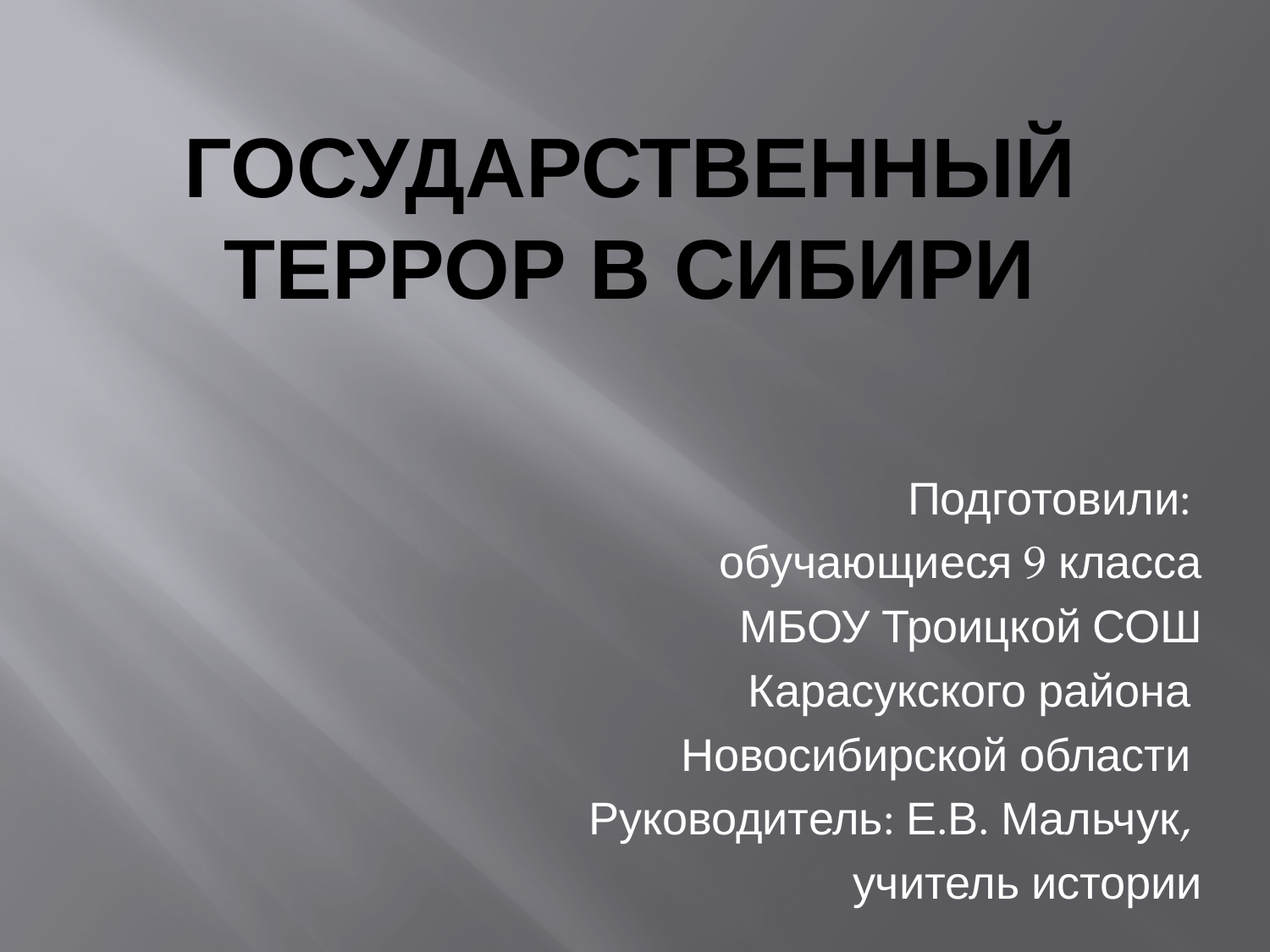

# Государственный террор в Сибири
Подготовили:
обучающиеся 9 класса
 МБОУ Троицкой СОШ
Карасукского района
Новосибирской области
Руководитель: Е.В. Мальчук,
учитель истории